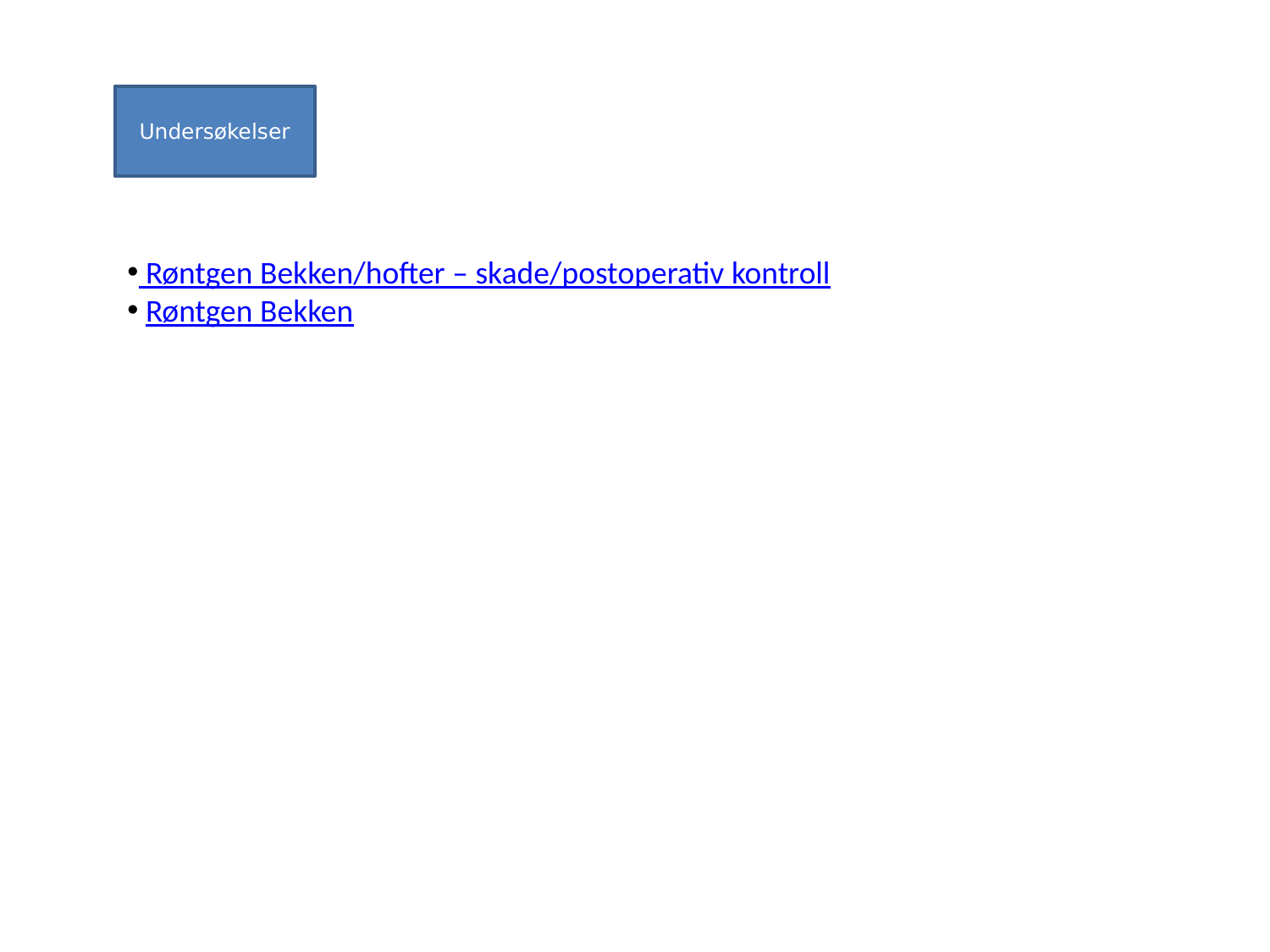

Undersøkelser
 Røntgen Bekken/hofter – skade/postoperativ kontroll
 Røntgen Bekken